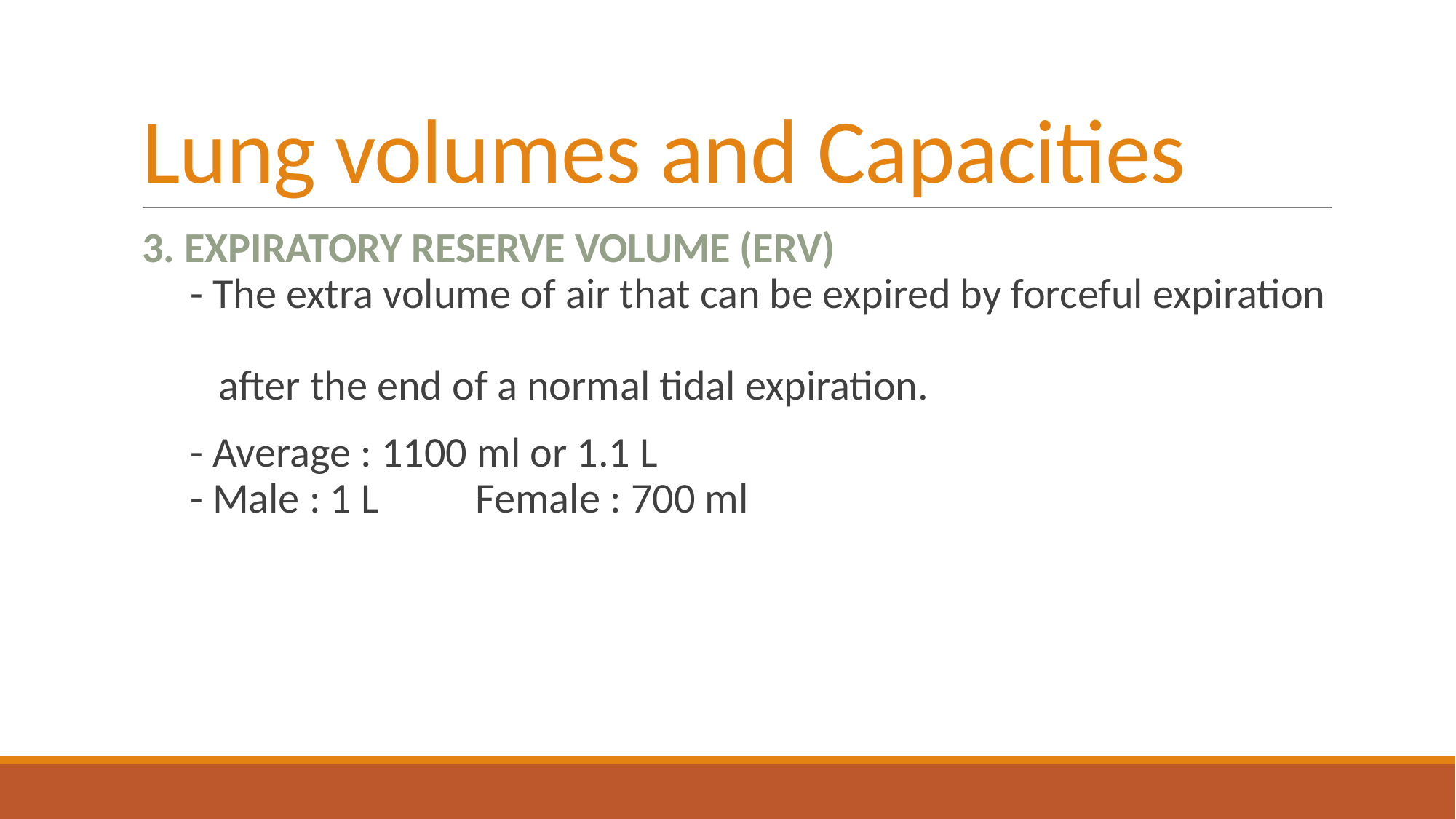

# Lung volumes and Capacities
3. EXPIRATORY RESERVE VOLUME (ERV)
     - The extra volume of air that can be expired by forceful expiration
        after the end of a normal tidal expiration.
     - Average : 1100 ml or 1.1 L
     - Male : 1 L          Female : 700 ml